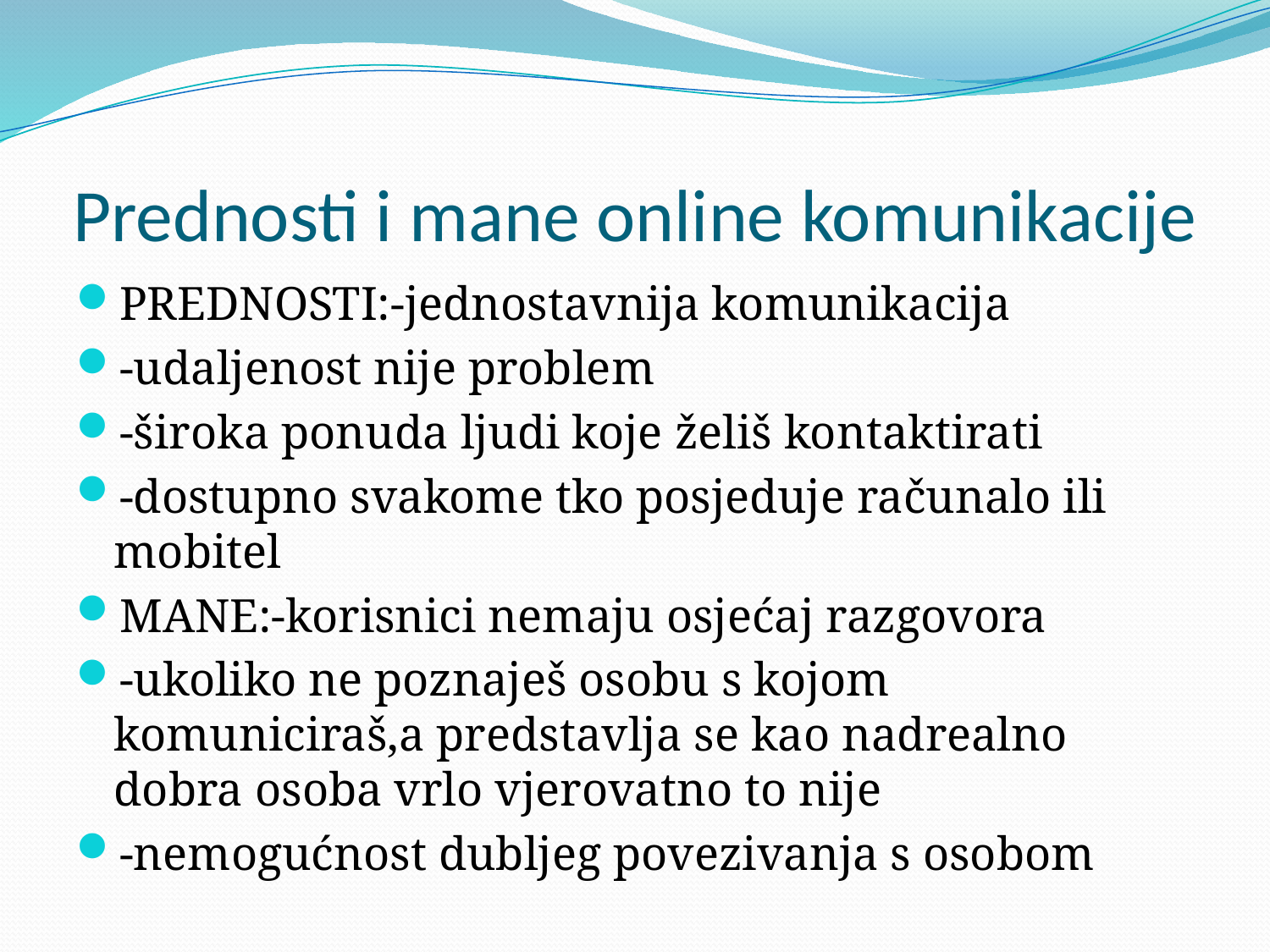

# Prednosti i mane online komunikacije
PREDNOSTI:-jednostavnija komunikacija
-udaljenost nije problem
-široka ponuda ljudi koje želiš kontaktirati
-dostupno svakome tko posjeduje računalo ili mobitel
MANE:-korisnici nemaju osjećaj razgovora
-ukoliko ne poznaješ osobu s kojom komuniciraš,a predstavlja se kao nadrealno dobra osoba vrlo vjerovatno to nije
-nemogućnost dubljeg povezivanja s osobom